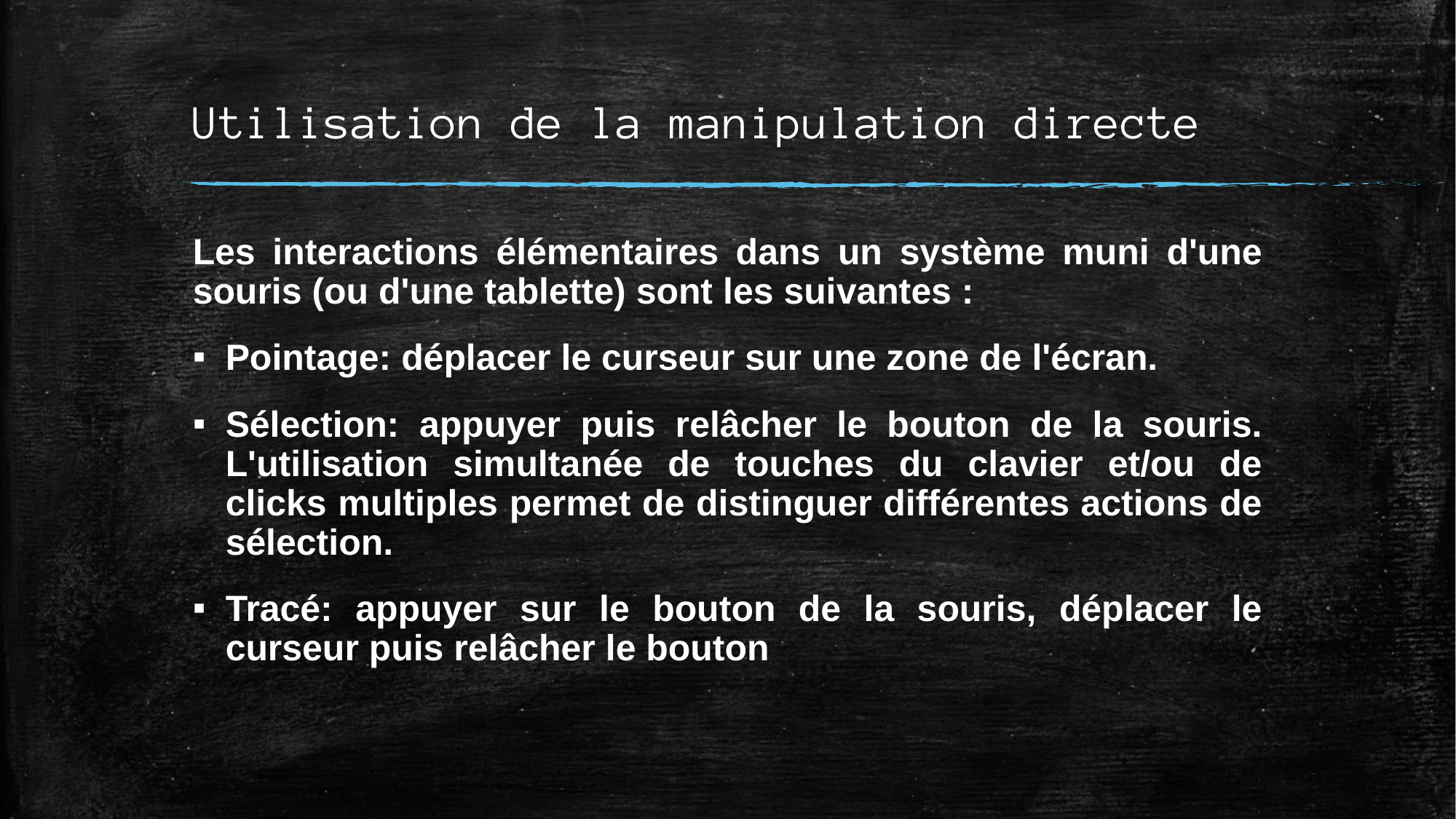

# Utilisation de la manipulation directe
Les interactions élémentaires dans un système muni d'une souris (ou d'une tablette) sont les suivantes :
Pointage: déplacer le curseur sur une zone de l'écran.
Sélection: appuyer puis relâcher le bouton de la souris. L'utilisation simultanée de touches du clavier et/ou de clicks multiples permet de distinguer différentes actions de sélection.
Tracé: appuyer sur le bouton de la souris, déplacer le curseur puis relâcher le bouton